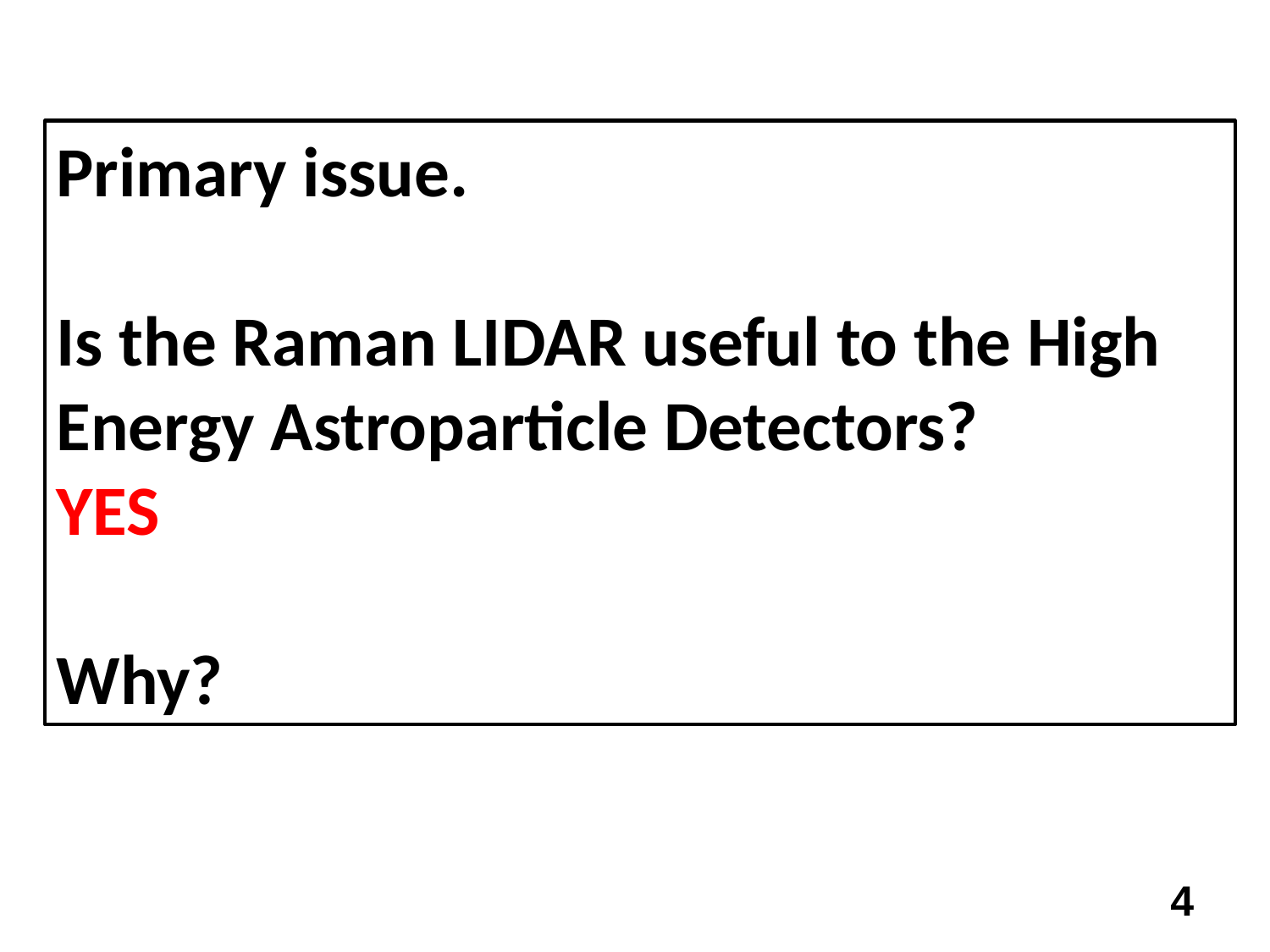

Primary issue.

Is the Raman LIDAR useful to the High Energy Astroparticle Detectors?
YES

Why?
4